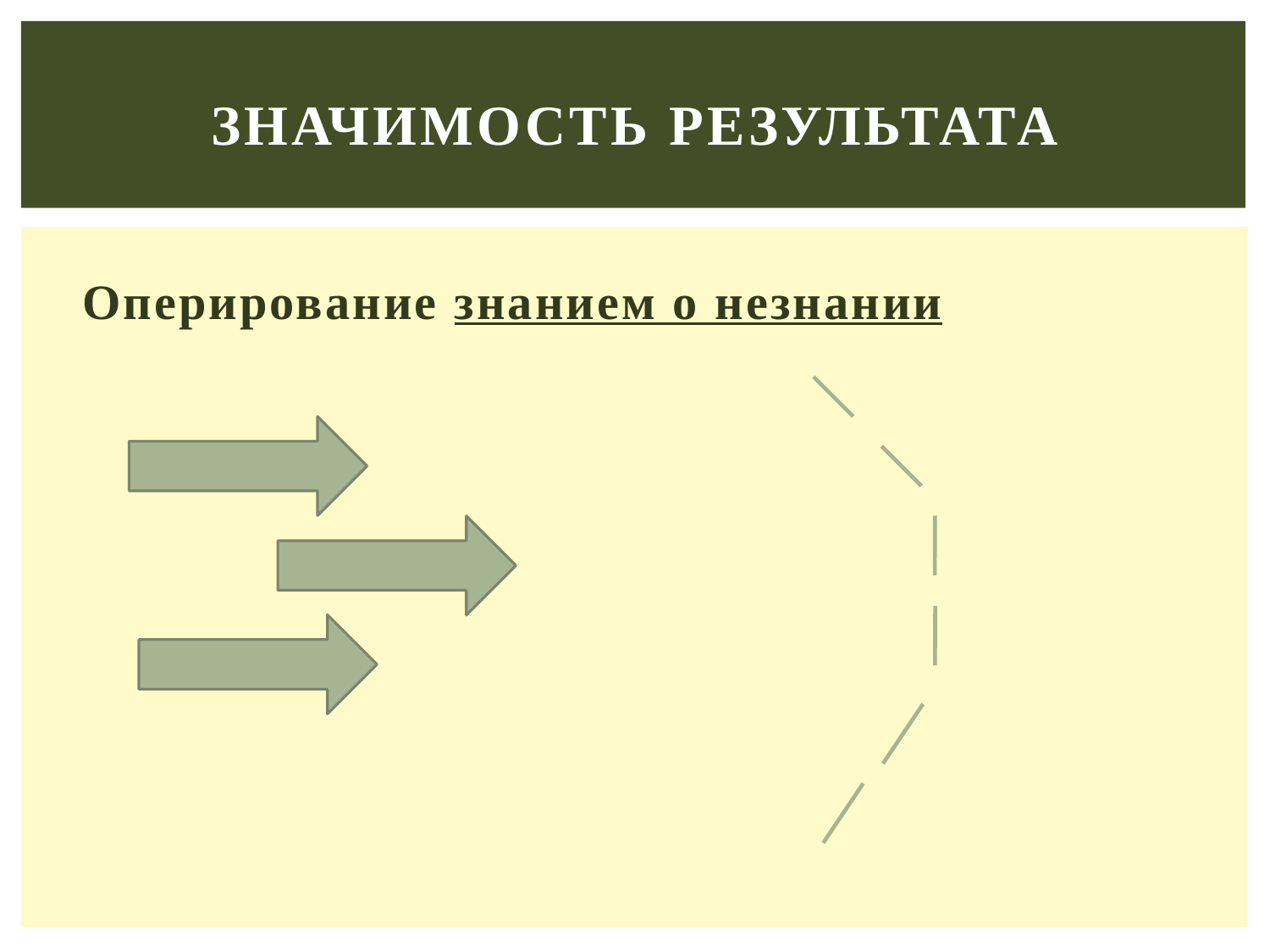

# Значимость результата
Оперирование знанием о незнании